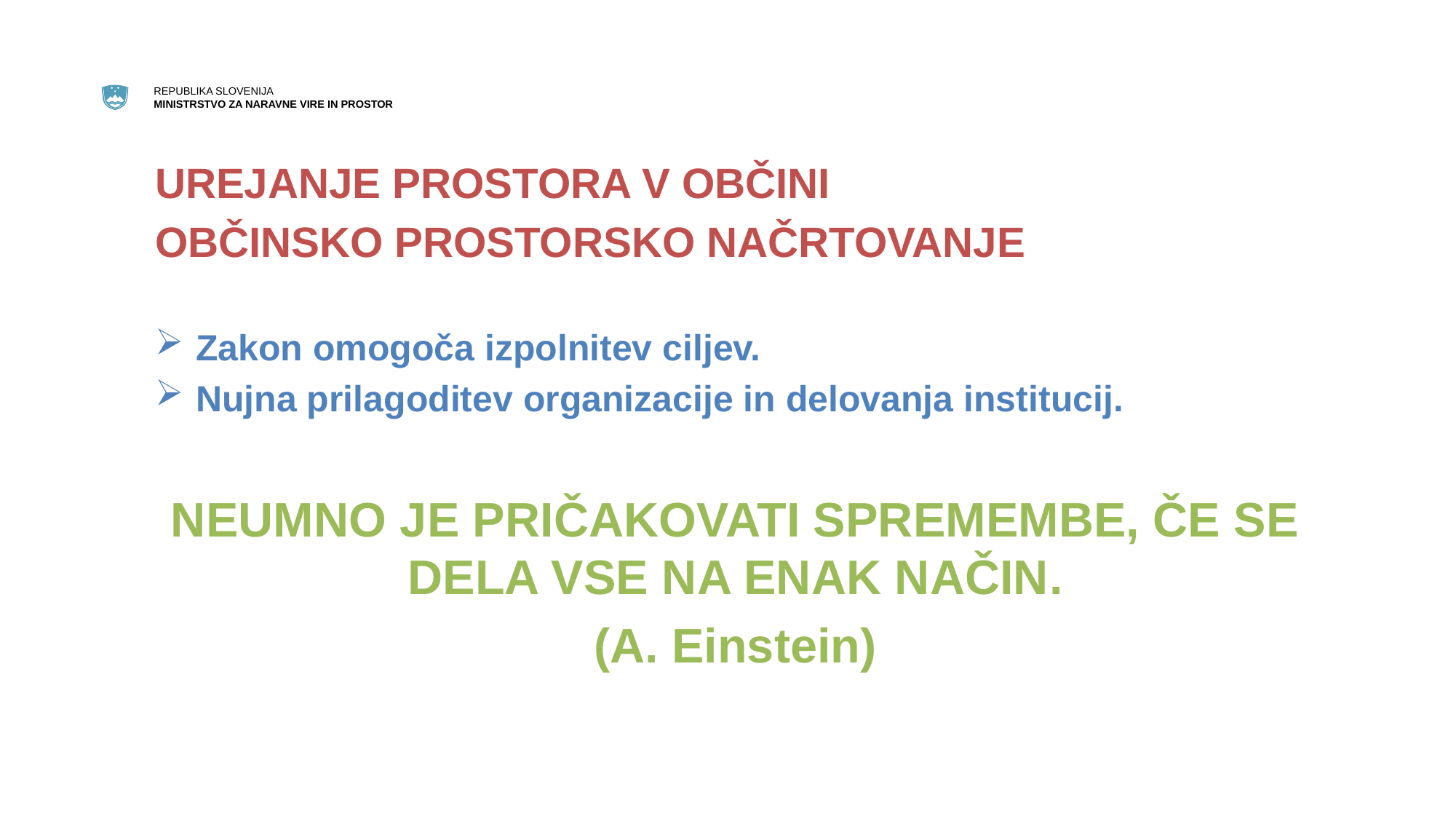

UREJANJE PROSTORA V OBČINI
OBČINSKO PROSTORSKO NAČRTOVANJE

Zakon omogoča izpolnitev ciljev.
Nujna prilagoditev organizacije in delovanja institucij.

NEUMNO JE PRIČAKOVATI SPREMEMBE, ČE SE DELA VSE NA ENAK NAČIN.
(A. Einstein)